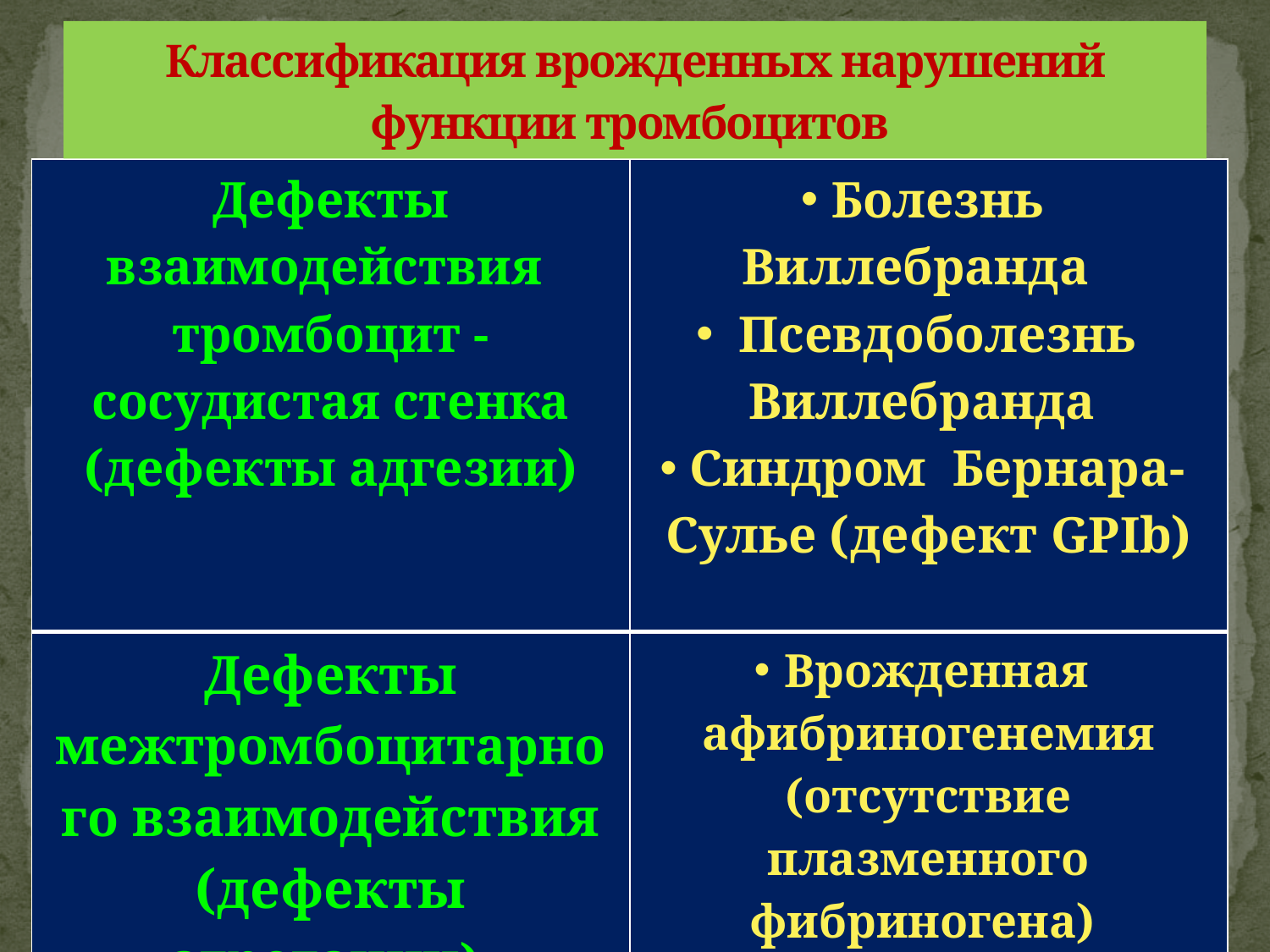

# Классификация врожденных нарушений функции тромбоцитов
| Дефекты взаимодействия тромбоцит - сосудистая стенка (дефекты адгезии) | Болезнь Виллебранда Псевдоболезнь Виллебранда Синдром Бернара-Сулье (дефект GPIb) |
| --- | --- |
| Дефекты межтромбоцитарного взаимодействия (дефекты агрегации) | Врожденная афибриногенемия (отсутствие плазменного фибриногена) Тромбастения Гланцмана (дефект GPIIb-IIIa) |